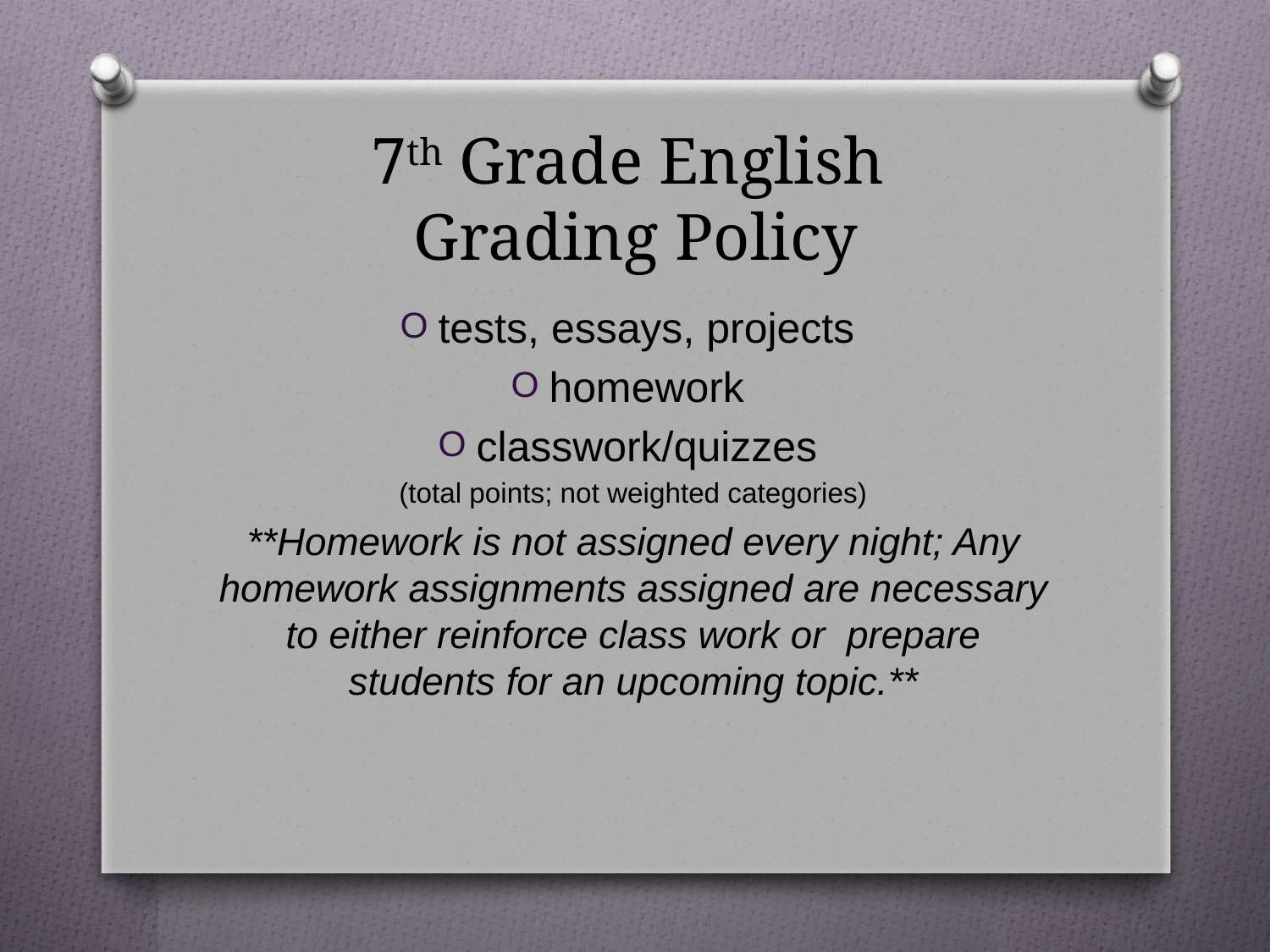

# 7th Grade English Grading Policy
tests, essays, projects
homework
classwork/quizzes
(total points; not weighted categories)
**Homework is not assigned every night; Any homework assignments assigned are necessary to either reinforce class work or  prepare students for an upcoming topic.**